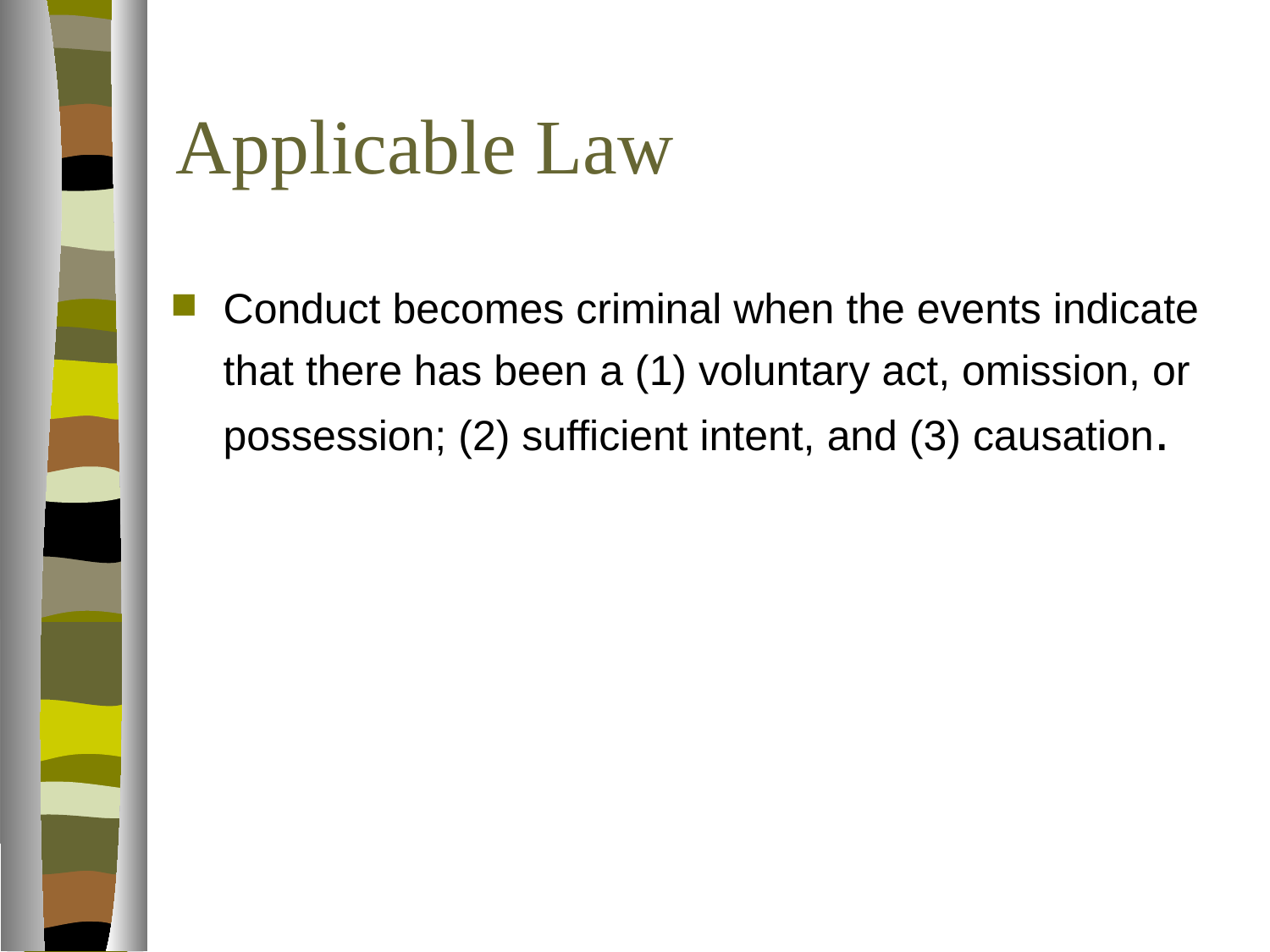

# Applicable Law
Conduct becomes criminal when the events indicate
	that there has been a (1) voluntary act, omission, or possession; (2) sufficient intent, and (3) causation.